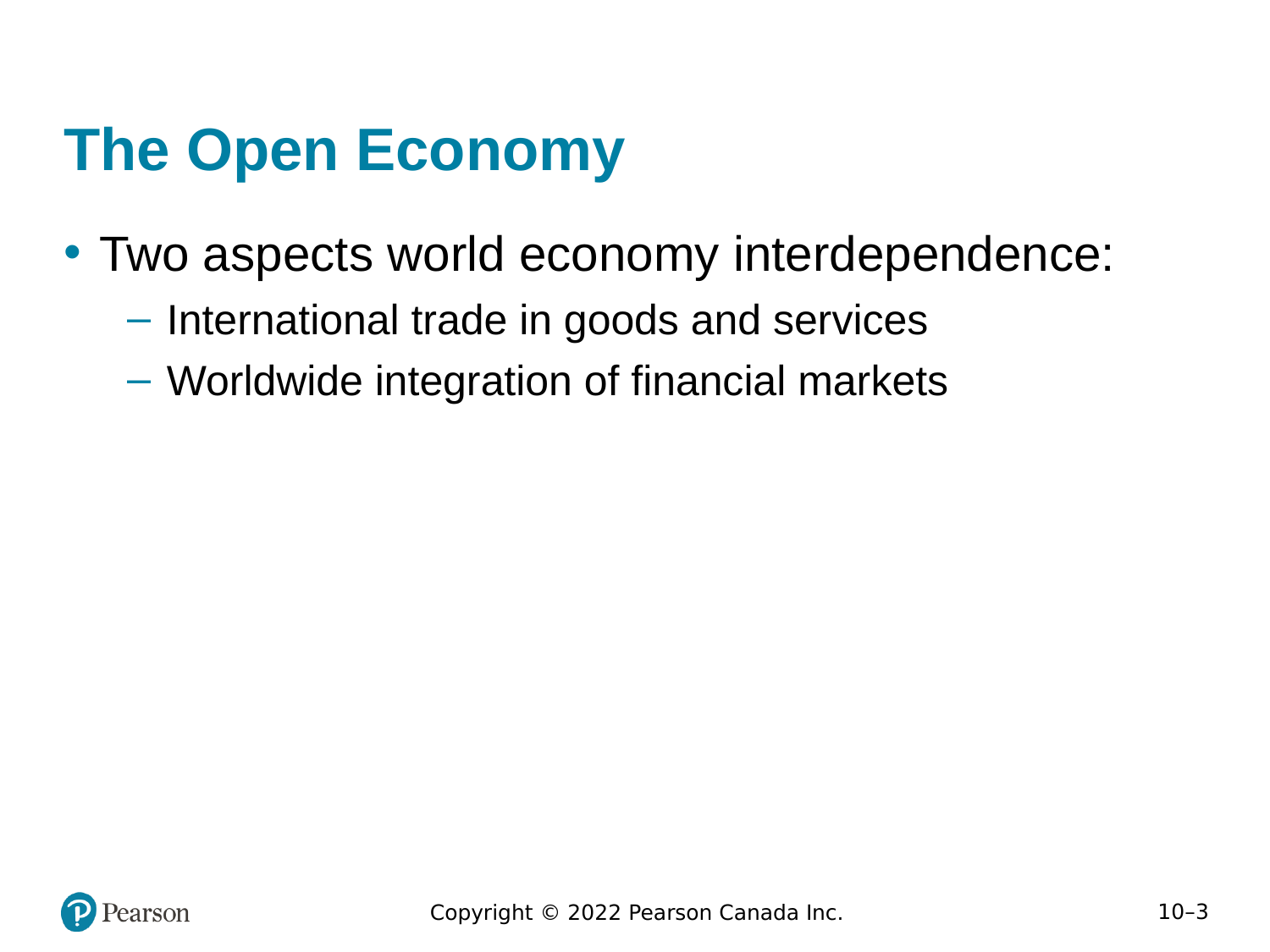

# The Open Economy
Two aspects world economy interdependence:
International trade in goods and services
Worldwide integration of financial markets